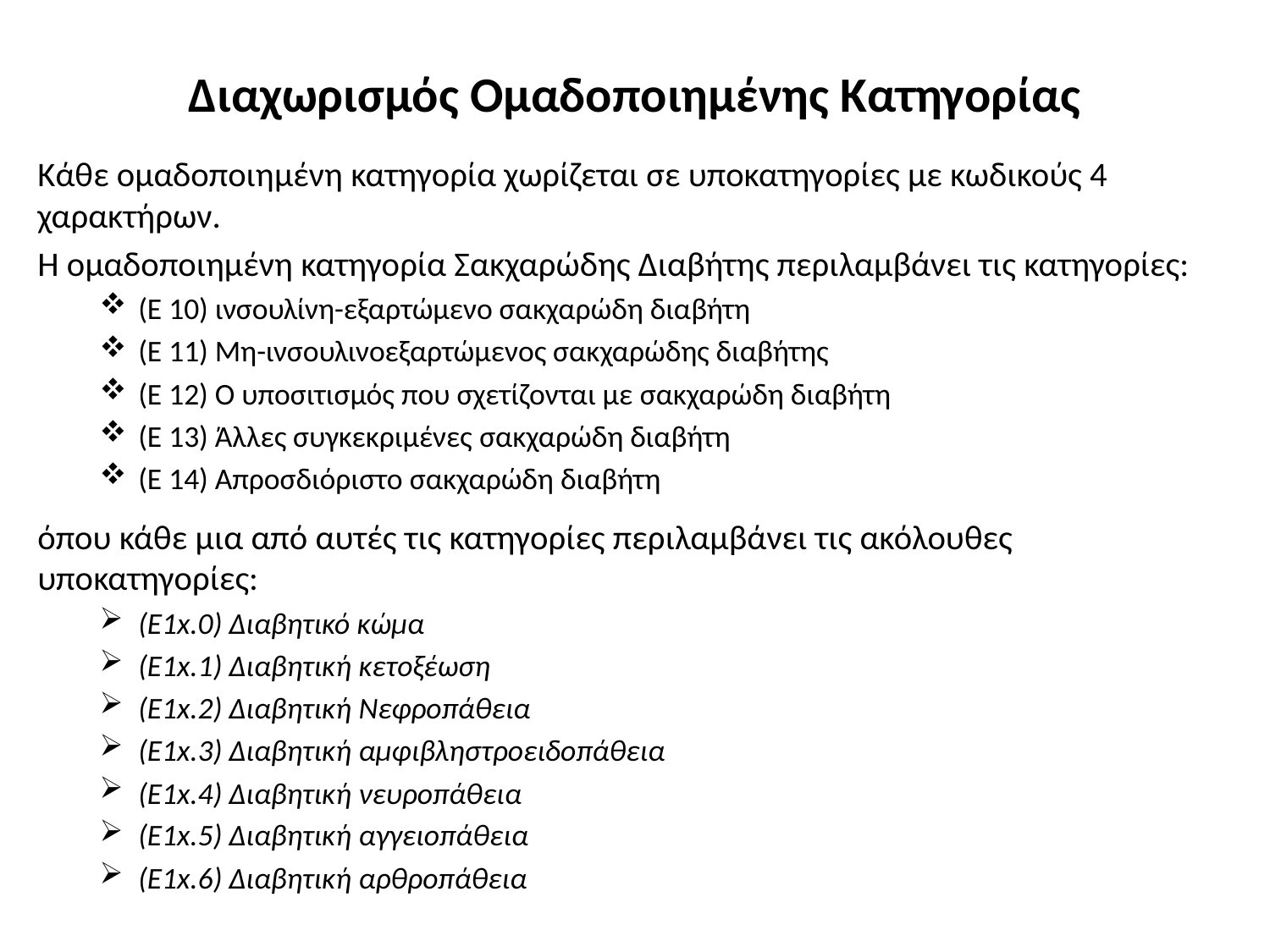

# Διαχωρισμός Ομαδοποιημένης Κατηγορίας
Κάθε ομαδοποιημένη κατηγορία χωρίζεται σε υποκατηγορίες με κωδικούς 4 χαρακτήρων.
Η ομαδοποιημένη κατηγορία Σακχαρώδης Διαβήτης περιλαμβάνει τις κατηγορίες:
(Ε 10) ινσουλίνη-εξαρτώμενο σακχαρώδη διαβήτη
(Ε 11) Μη-ινσουλινοεξαρτώμενος σακχαρώδης διαβήτης
(Ε 12) Ο υποσιτισμός που σχετίζονται με σακχαρώδη διαβήτη
(E 13) Άλλες συγκεκριμένες σακχαρώδη διαβήτη
(E 14) Απροσδιόριστο σακχαρώδη διαβήτη
όπου κάθε μια από αυτές τις κατηγορίες περιλαμβάνει τις ακόλουθες υποκατηγορίες:
(E1x.0) Διαβητικό κώμα
(E1x.1) Διαβητική κετοξέωση
(E1x.2) Διαβητική Νεφροπάθεια
(E1x.3) Διαβητική αμφιβληστροειδοπάθεια
(E1x.4) Διαβητική νευροπάθεια
(E1x.5) Διαβητική αγγειοπάθεια
(E1x.6) Διαβητική αρθροπάθεια